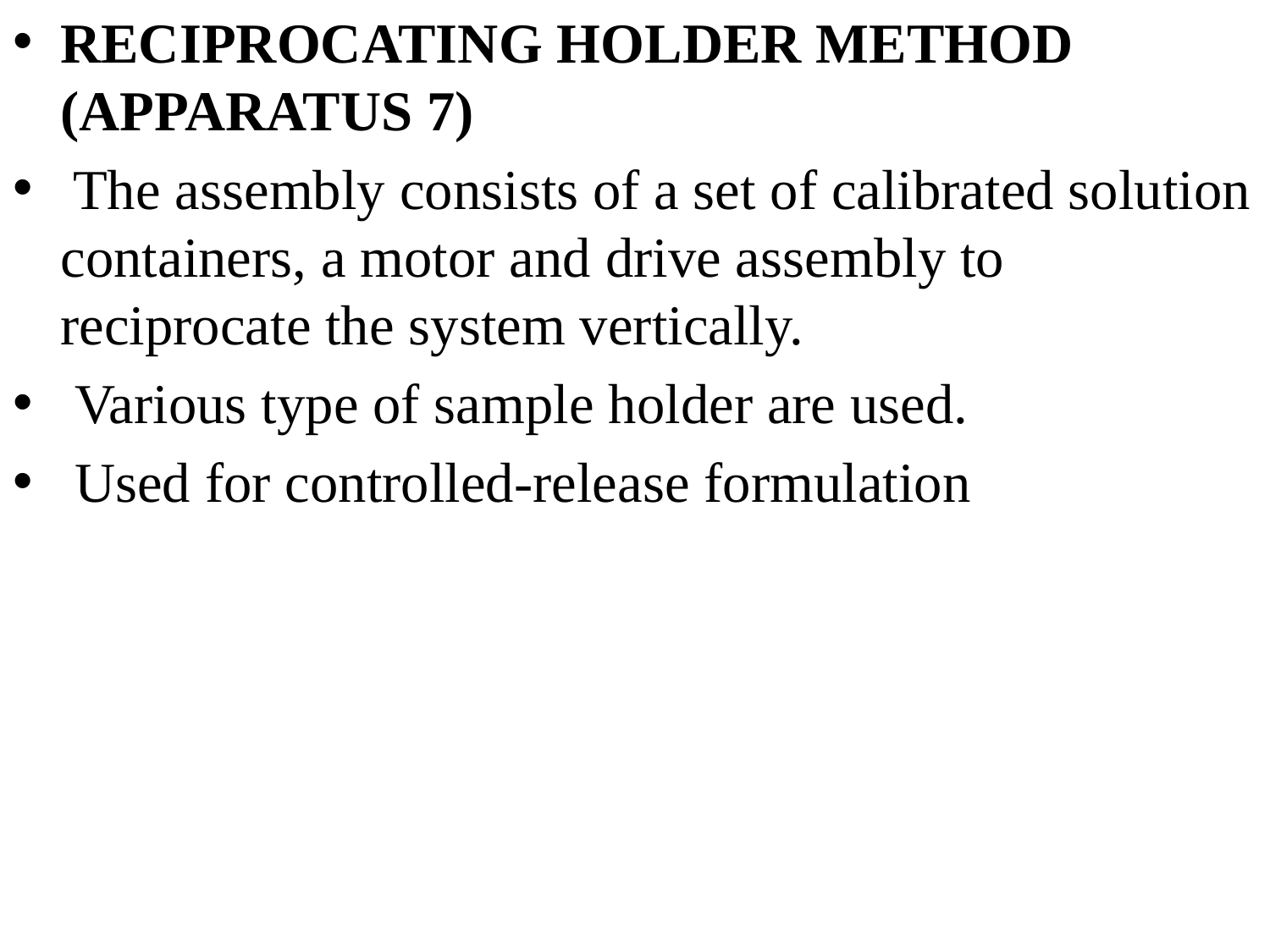

RECIPROCATING HOLDER METHOD (APPARATUS 7)
 The assembly consists of a set of calibrated solution containers, a motor and drive assembly to reciprocate the system vertically.
 Various type of sample holder are used.
 Used for controlled-release formulation